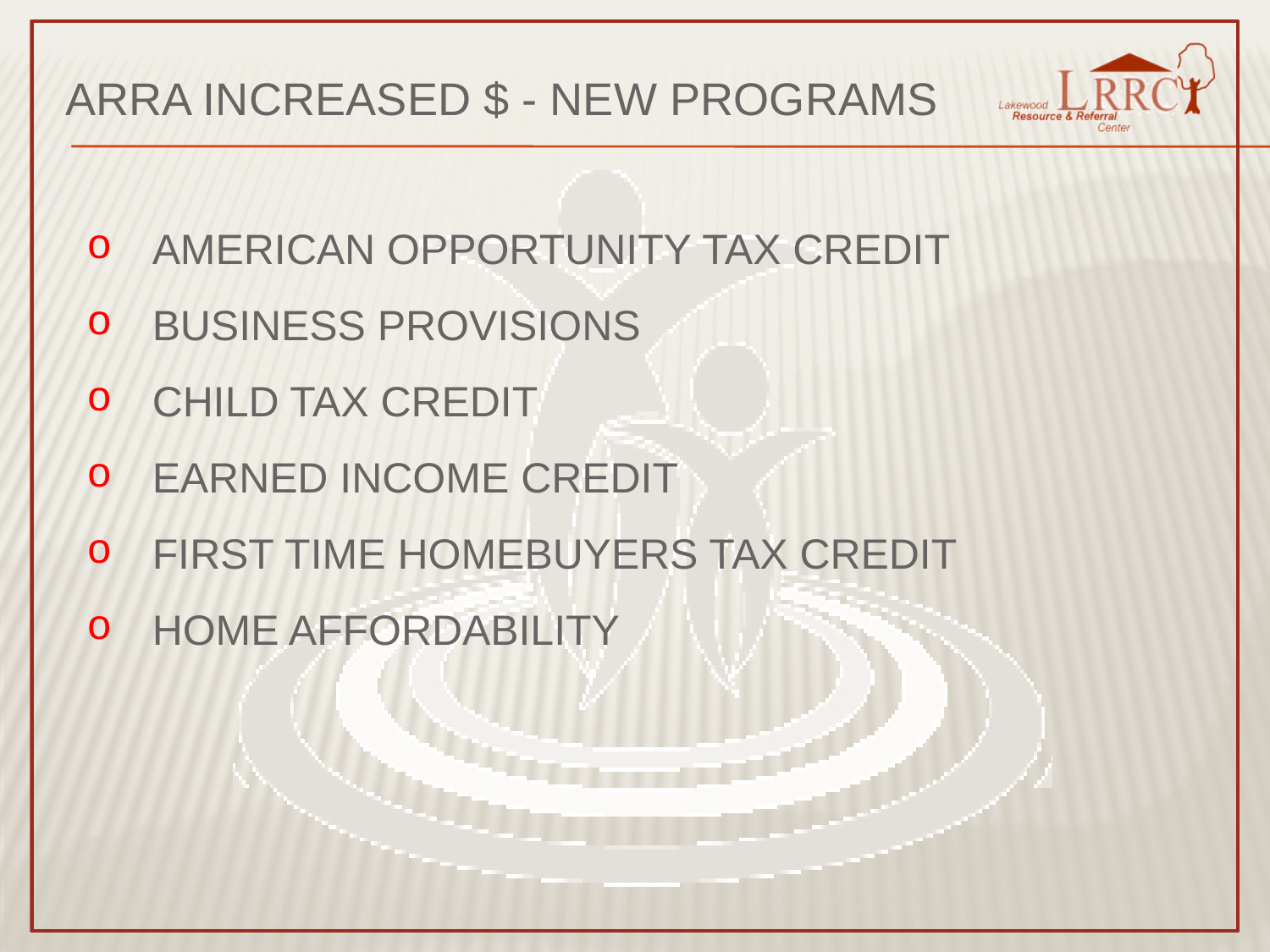

ARRA INCREASED $ - NEW PROGRAMS
   AMERICAN OPPORTUNITY TAX CREDIT
   BUSINESS PROVISIONS
   CHILD TAX CREDIT
   EARNED INCOME CREDIT
   FIRST TIME HOMEBUYERS TAX CREDIT
   HOME AFFORDABILITY